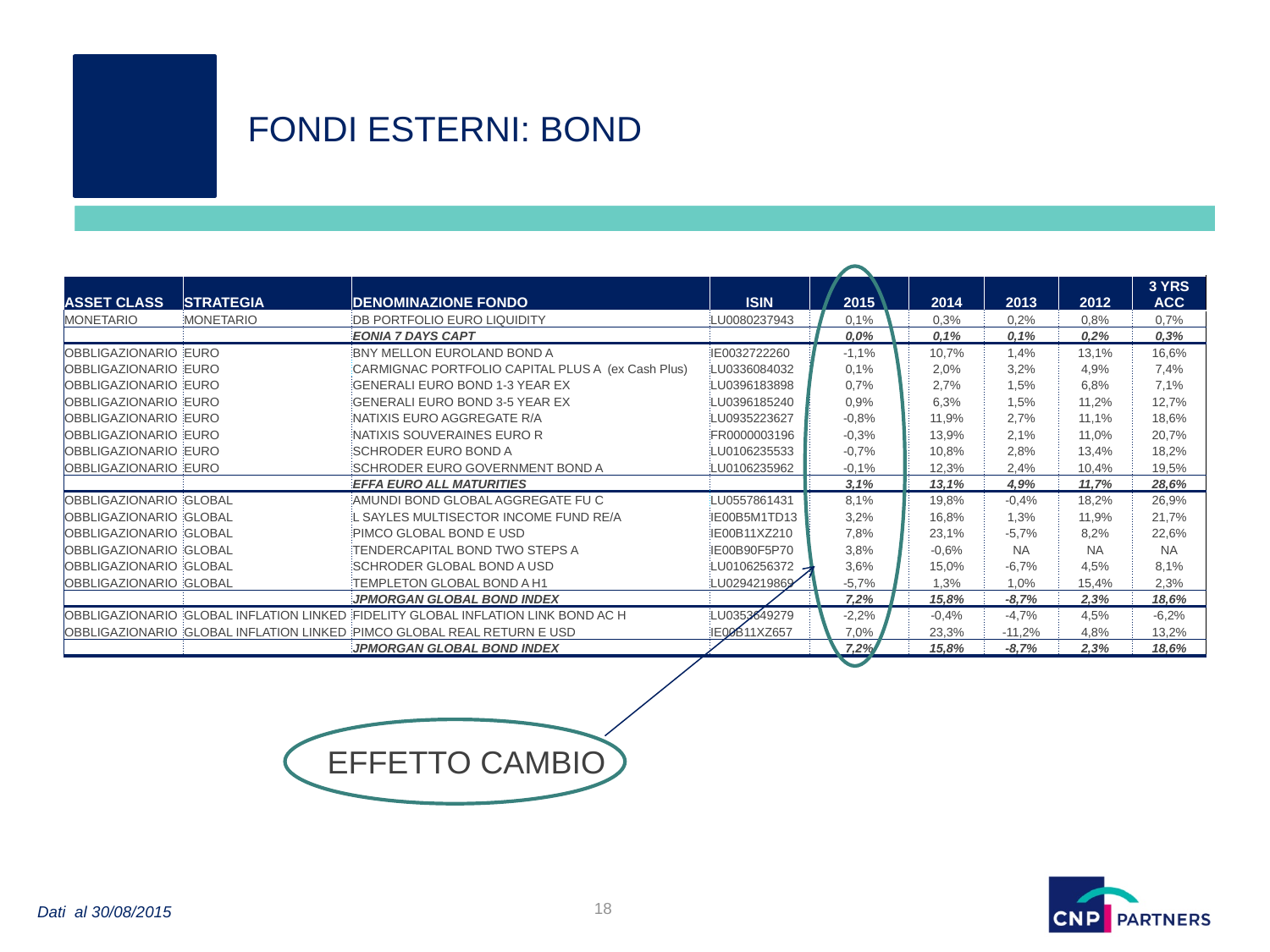

# Fondi esterni: bond

| ASSET CLASS | STRATEGIA | DENOMINAZIONE FONDO | ISIN | 2015 | 2014 | 2013 | 2012 | 3 YRS ACC |
| --- | --- | --- | --- | --- | --- | --- | --- | --- |
| MONETARIO | MONETARIO | DB PORTFOLIO EURO LIQUIDITY | LU0080237943 | 0,1% | 0,3% | 0,2% | 0,8% | 0,7% |
|  |  | EONIA 7 DAYS CAPT |  | 0,0% | 0,1% | 0,1% | 0,2% | 0,3% |
| OBBLIGAZIONARIO | EURO | BNY MELLON EUROLAND BOND A | IE0032722260 | -1,1% | 10,7% | 1,4% | 13,1% | 16,6% |
| OBBLIGAZIONARIO | EURO | CARMIGNAC PORTFOLIO CAPITAL PLUS A (ex Cash Plus) | LU0336084032 | 0,1% | 2,0% | 3,2% | 4,9% | 7,4% |
| OBBLIGAZIONARIO | EURO | GENERALI EURO BOND 1-3 YEAR EX | LU0396183898 | 0,7% | 2,7% | 1,5% | 6,8% | 7,1% |
| OBBLIGAZIONARIO | EURO | GENERALI EURO BOND 3-5 YEAR EX | LU0396185240 | 0,9% | 6,3% | 1,5% | 11,2% | 12,7% |
| OBBLIGAZIONARIO | EURO | NATIXIS EURO AGGREGATE R/A | LU0935223627 | -0,8% | 11,9% | 2,7% | 11,1% | 18,6% |
| OBBLIGAZIONARIO | EURO | NATIXIS SOUVERAINES EURO R | FR0000003196 | -0,3% | 13,9% | 2,1% | 11,0% | 20,7% |
| OBBLIGAZIONARIO | EURO | SCHRODER EURO BOND A | LU0106235533 | -0,7% | 10,8% | 2,8% | 13,4% | 18,2% |
| OBBLIGAZIONARIO | EURO | SCHRODER EURO GOVERNMENT BOND A | LU0106235962 | -0,1% | 12,3% | 2,4% | 10,4% | 19,5% |
|  |  | EFFA EURO ALL MATURITIES |  | 3,1% | 13,1% | 4,9% | 11,7% | 28,6% |
| OBBLIGAZIONARIO | GLOBAL | AMUNDI BOND GLOBAL AGGREGATE FU C | LU0557861431 | 8,1% | 19,8% | -0,4% | 18,2% | 26,9% |
| OBBLIGAZIONARIO | GLOBAL | L SAYLES MULTISECTOR INCOME FUND RE/A | IE00B5M1TD13 | 3,2% | 16,8% | 1,3% | 11,9% | 21,7% |
| OBBLIGAZIONARIO | GLOBAL | PIMCO GLOBAL BOND E USD | IE00B11XZ210 | 7,8% | 23,1% | -5,7% | 8,2% | 22,6% |
| OBBLIGAZIONARIO | GLOBAL | TENDERCAPITAL BOND TWO STEPS A | IE00B90F5P70 | 3,8% | -0,6% | NA | NA | NA |
| OBBLIGAZIONARIO | GLOBAL | SCHRODER GLOBAL BOND A USD | LU0106256372 | 3,6% | 15,0% | -6,7% | 4,5% | 8,1% |
| OBBLIGAZIONARIO | GLOBAL | TEMPLETON GLOBAL BOND A H1 | LU0294219869 | -5,7% | 1,3% | 1,0% | 15,4% | 2,3% |
|  |  | JPMORGAN GLOBAL BOND INDEX |  | 7,2% | 15,8% | -8,7% | 2,3% | 18,6% |
| OBBLIGAZIONARIO | GLOBAL INFLATION LINKED | FIDELITY GLOBAL INFLATION LINK BOND AC H | LU0353649279 | -2,2% | -0,4% | -4,7% | 4,5% | -6,2% |
| OBBLIGAZIONARIO | GLOBAL INFLATION LINKED | PIMCO GLOBAL REAL RETURN E USD | IE00B11XZ657 | 7,0% | 23,3% | -11,2% | 4,8% | 13,2% |
|  |  | JPMORGAN GLOBAL BOND INDEX |  | 7,2% | 15,8% | -8,7% | 2,3% | 18,6% |

EFFETTO CAMBIO
18
Dati  al 30/08/2015